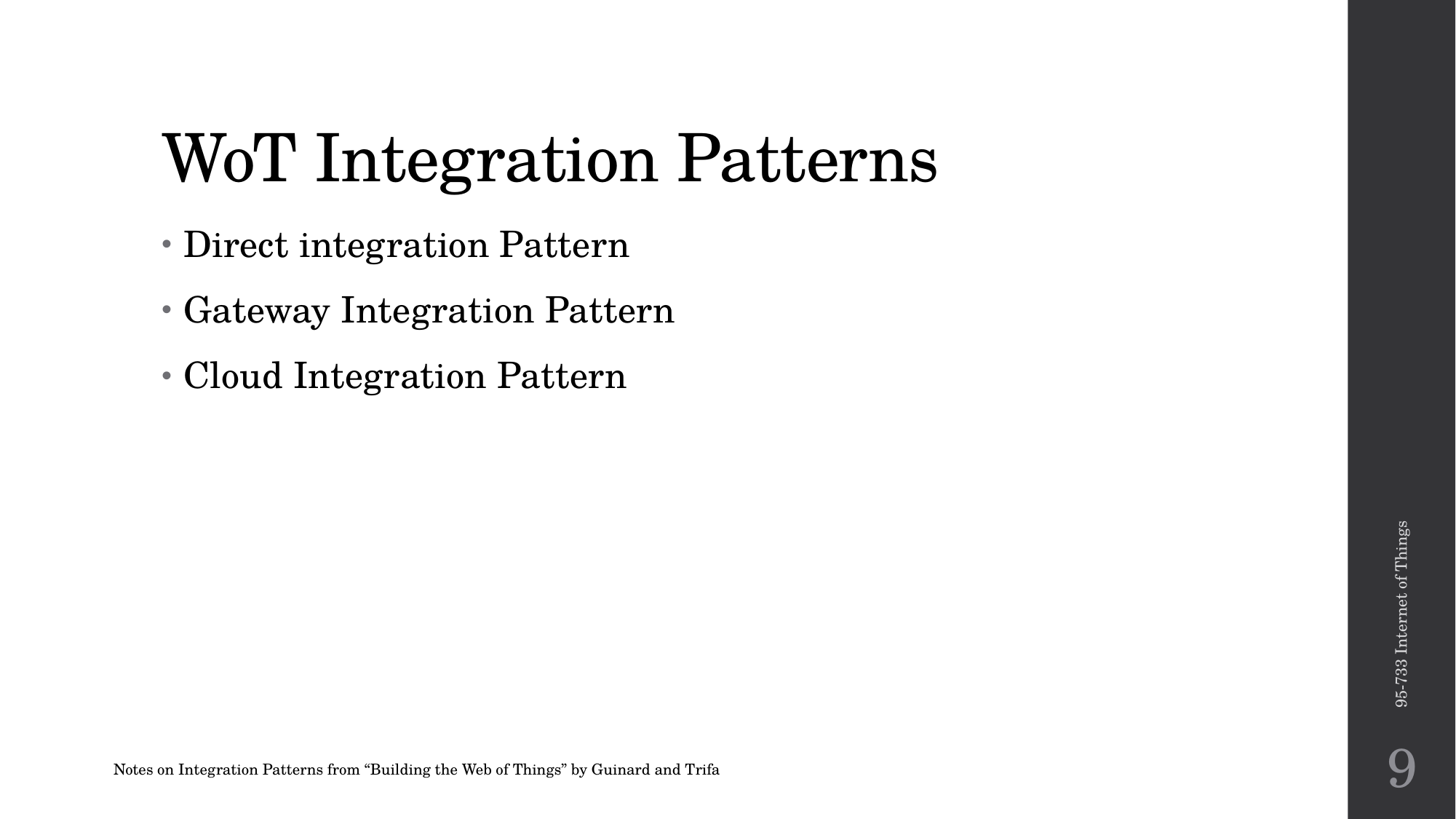

# WoT Integration Patterns
Direct integration Pattern
Gateway Integration Pattern
Cloud Integration Pattern
95-733 Internet of Things
9
Notes on Integration Patterns from “Building the Web of Things” by Guinard and Trifa